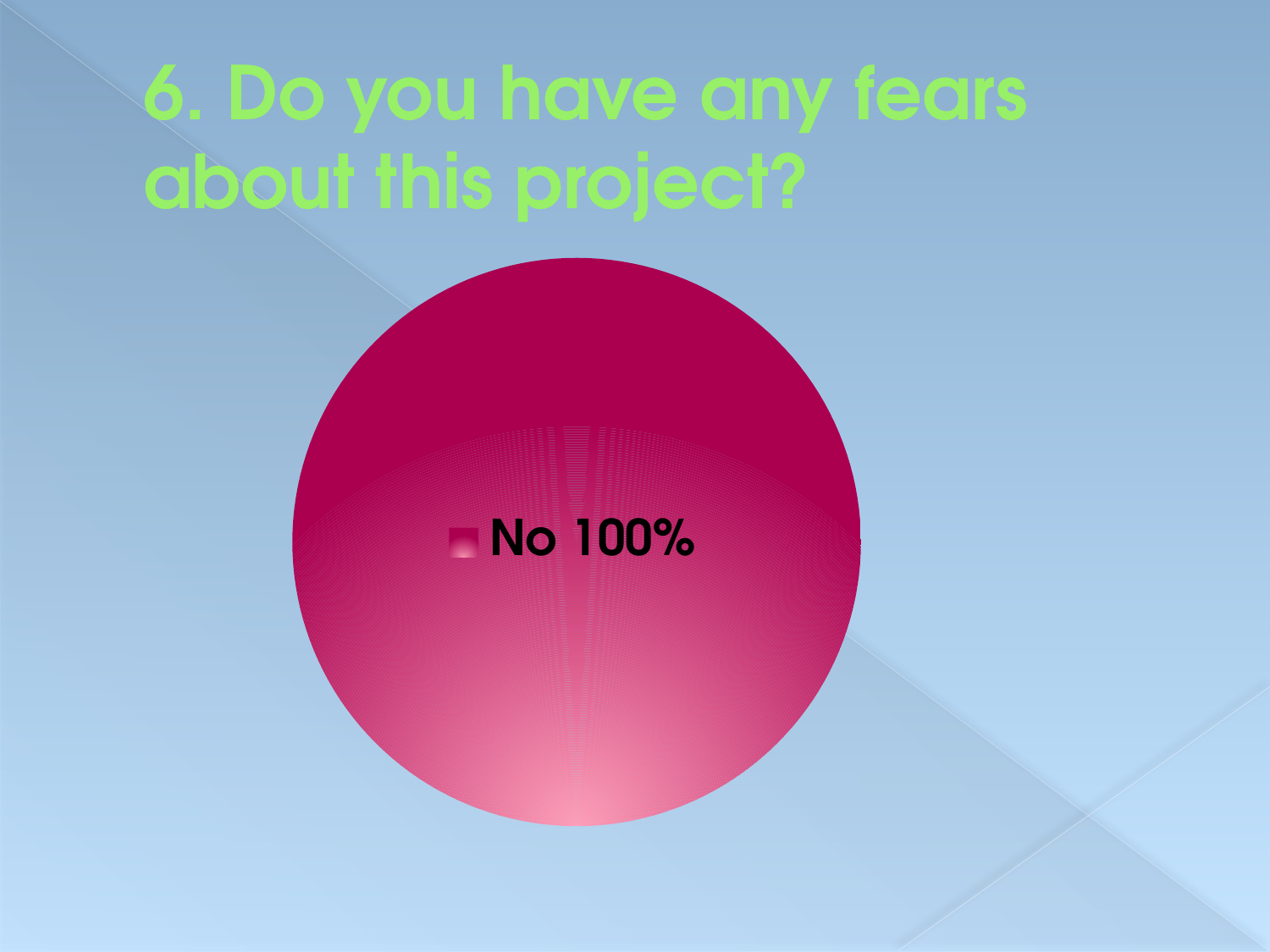

# 6. Do you have any fears about this project?

### Chart

| Category | Prodaja |
|---|---|
| No 100% | 1.0 |